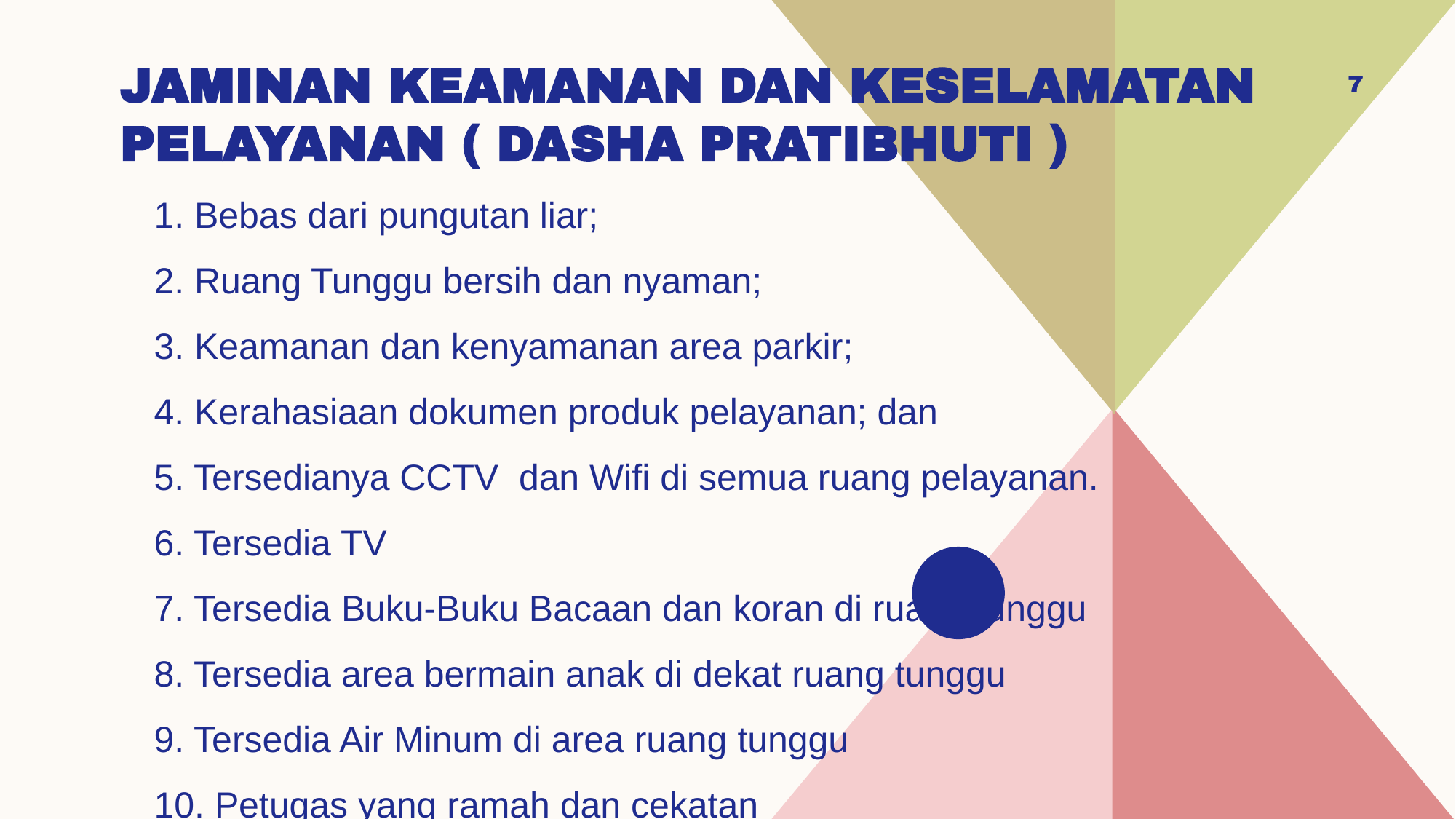

# Jaminan Keamanan dan Keselamatan Pelayanan ( Dasha pratibhuti )
7
1. Bebas dari pungutan liar;
2. Ruang Tunggu bersih dan nyaman;
3. Keamanan dan kenyamanan area parkir;
4. Kerahasiaan dokumen produk pelayanan; dan
5. Tersedianya CCTV  dan Wifi di semua ruang pelayanan.
6. Tersedia TV
7. Tersedia Buku-Buku Bacaan dan koran di ruang tunggu
8. Tersedia area bermain anak di dekat ruang tunggu
9. Tersedia Air Minum di area ruang tunggu
10. Petugas yang ramah dan cekatan